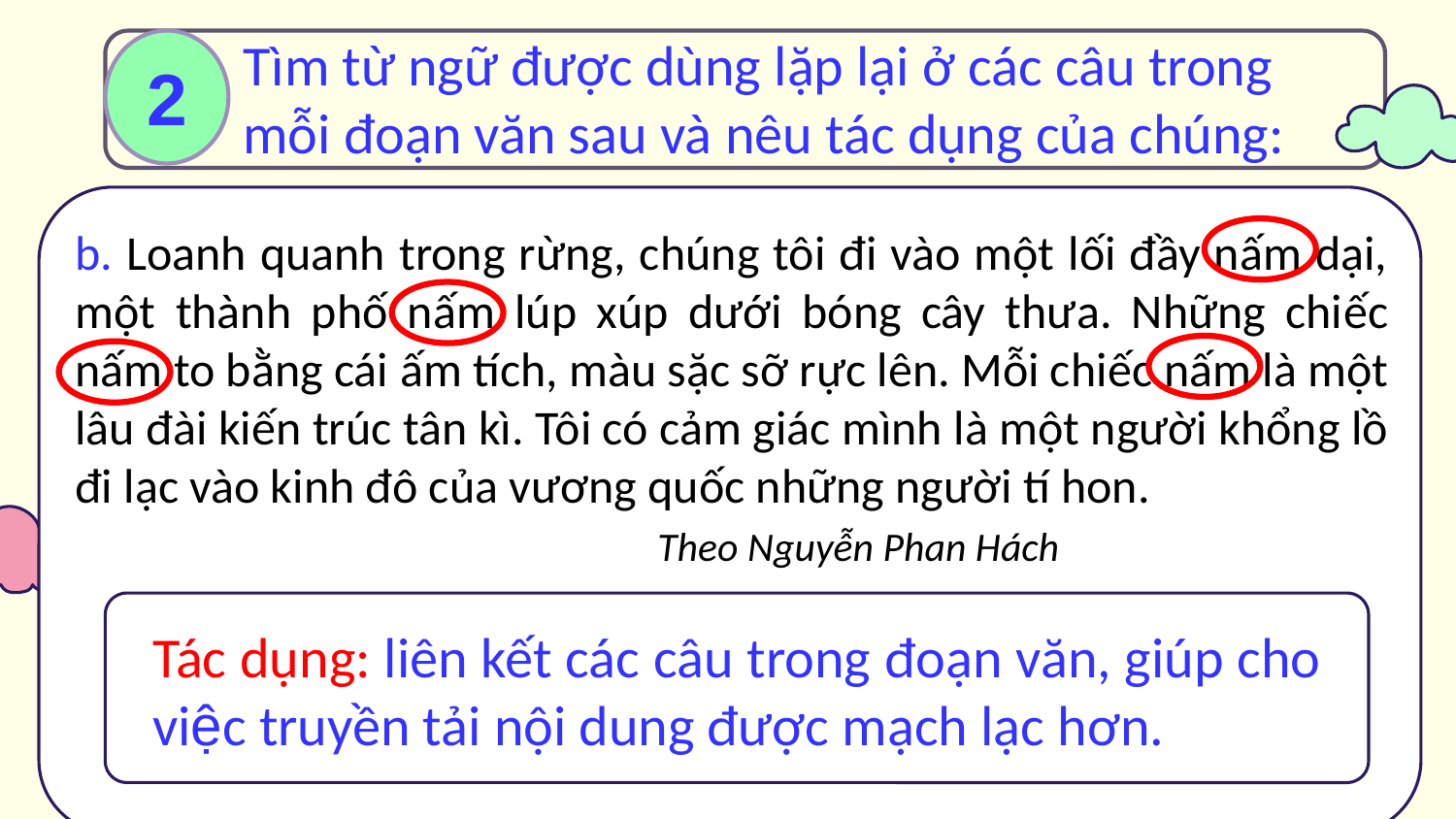

2
Tìm từ ngữ được dùng lặp lại ở các câu trong mỗi đoạn văn sau và nêu tác dụng của chúng:

b. Loanh quanh trong rừng, chúng tôi đi vào một lối đầy nấm dại, một thành phố nấm lúp xúp dưới bóng cây thưa. Những chiếc nấm to bằng cái ấm tích, màu sặc sỡ rực lên. Mỗi chiếc nấm là một lâu đài kiến trúc tân kì. Tôi có cảm giác mình là một người khổng lồ đi lạc vào kinh đô của vương quốc những người tí hon.
				Theo Nguyễn Phan Hách

Tác dụng: liên kết các câu trong đoạn văn, giúp cho việc truyền tải nội dung được mạch lạc hơn.